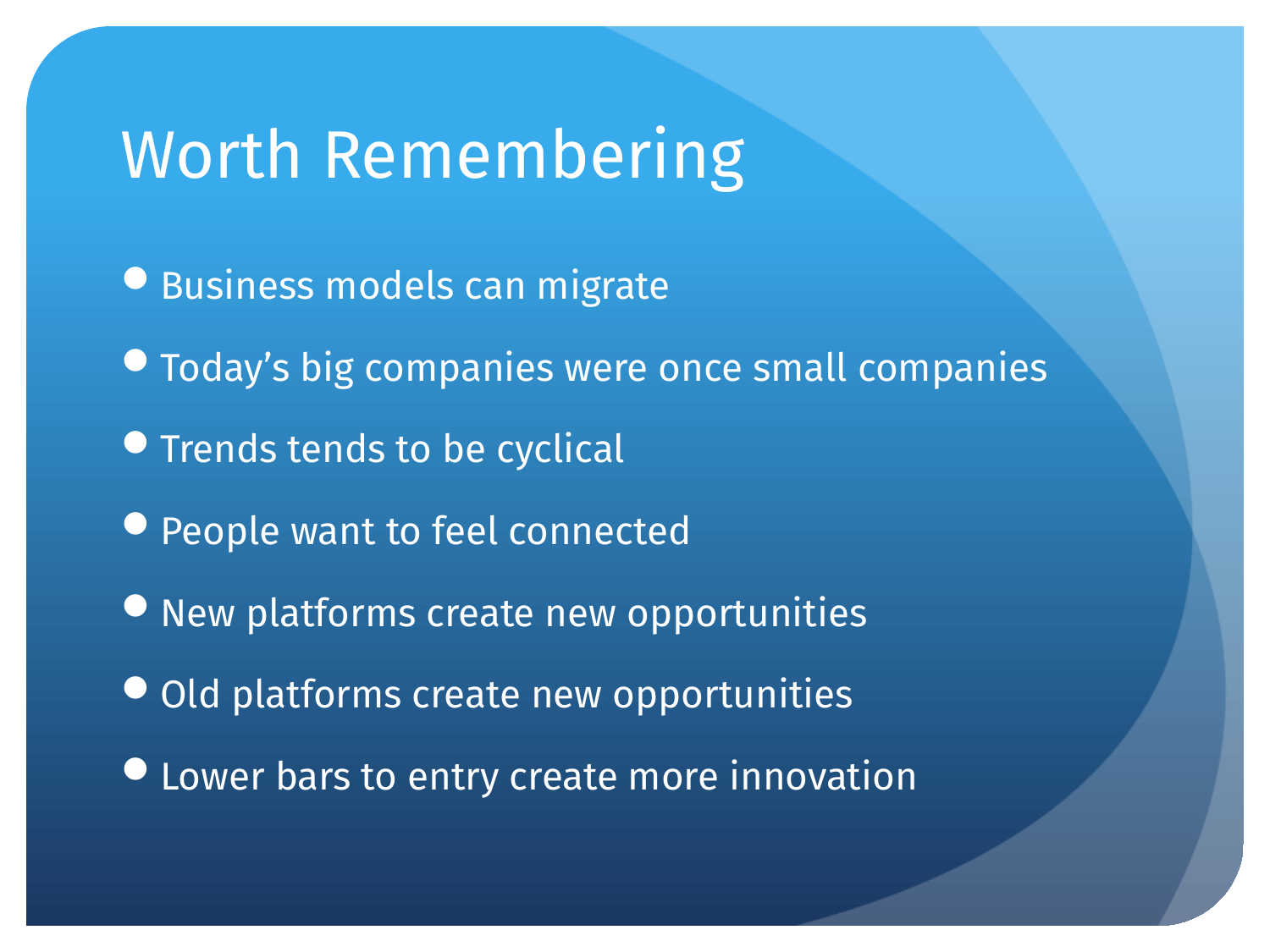

# Worth Remembering
Business models can migrate
Today’s big companies were once small companies
Trends tends to be cyclical
People want to feel connected
New platforms create new opportunities
Old platforms create new opportunities
Lower bars to entry create more innovation